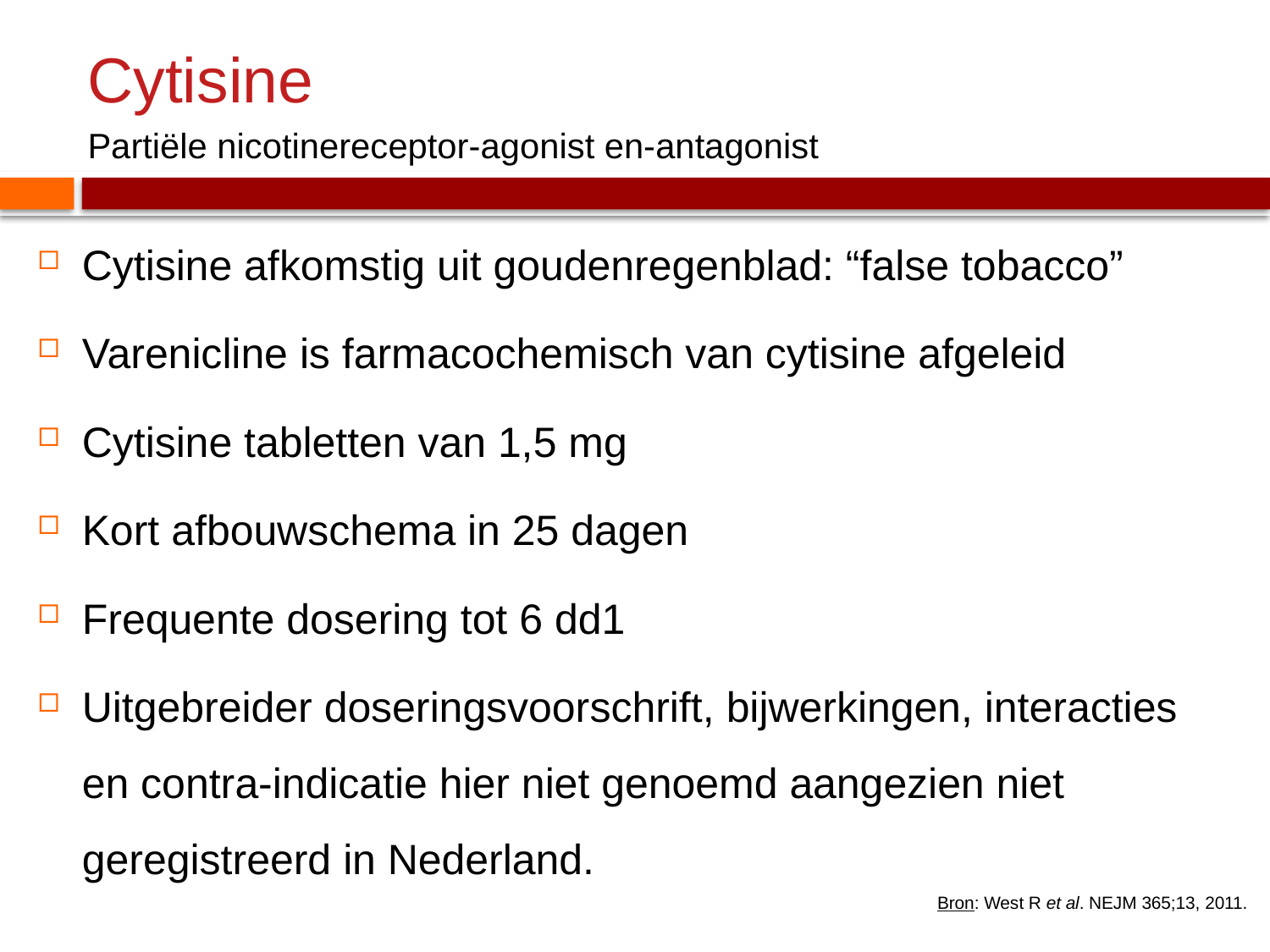

# Cytisine Partiële nicotinereceptor-agonist en-antagonist
Cytisine afkomstig uit goudenregenblad: “false tobacco”
Varenicline is farmacochemisch van cytisine afgeleid
Cytisine tabletten van 1,5 mg
Kort afbouwschema in 25 dagen
Frequente dosering tot 6 dd1
Uitgebreider doseringsvoorschrift, bijwerkingen, interacties en contra-indicatie hier niet genoemd aangezien niet geregistreerd in Nederland.

Bron: West R et al. NEJM 365;13, 2011.